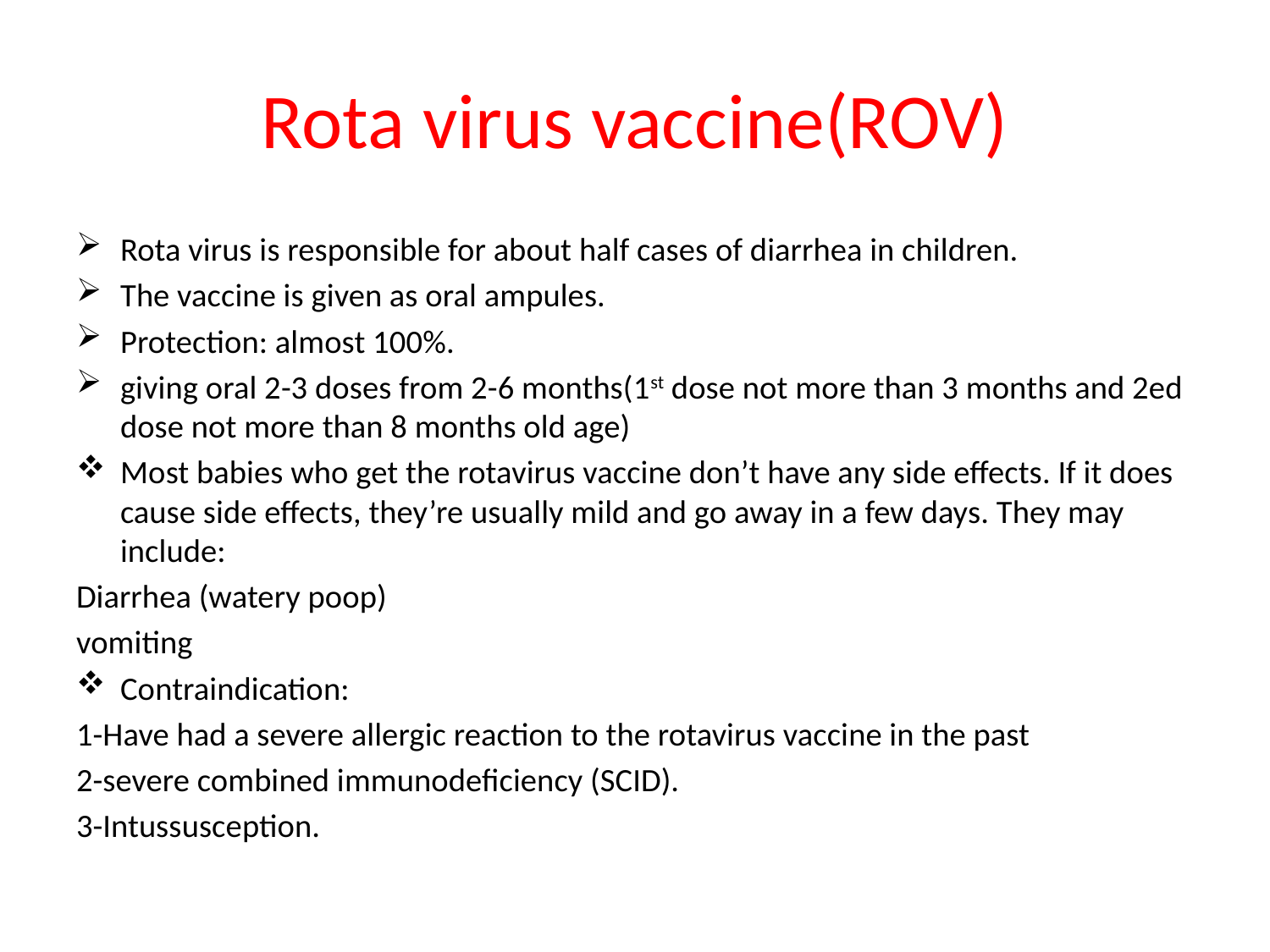

# Rota virus vaccine(ROV)
Rota virus is responsible for about half cases of diarrhea in children.
The vaccine is given as oral ampules.
Protection: almost 100%.
giving oral 2-3 doses from 2-6 months(1st dose not more than 3 months and 2ed dose not more than 8 months old age)
Most babies who get the rotavirus vaccine don’t have any side effects. If it does cause side effects, they’re usually mild and go away in a few days. They may include:
Diarrhea (watery poop)
vomiting
Contraindication:
1-Have had a severe allergic reaction to the rotavirus vaccine in the past
2-severe combined immunodeficiency (SCID).
3-Intussusception.